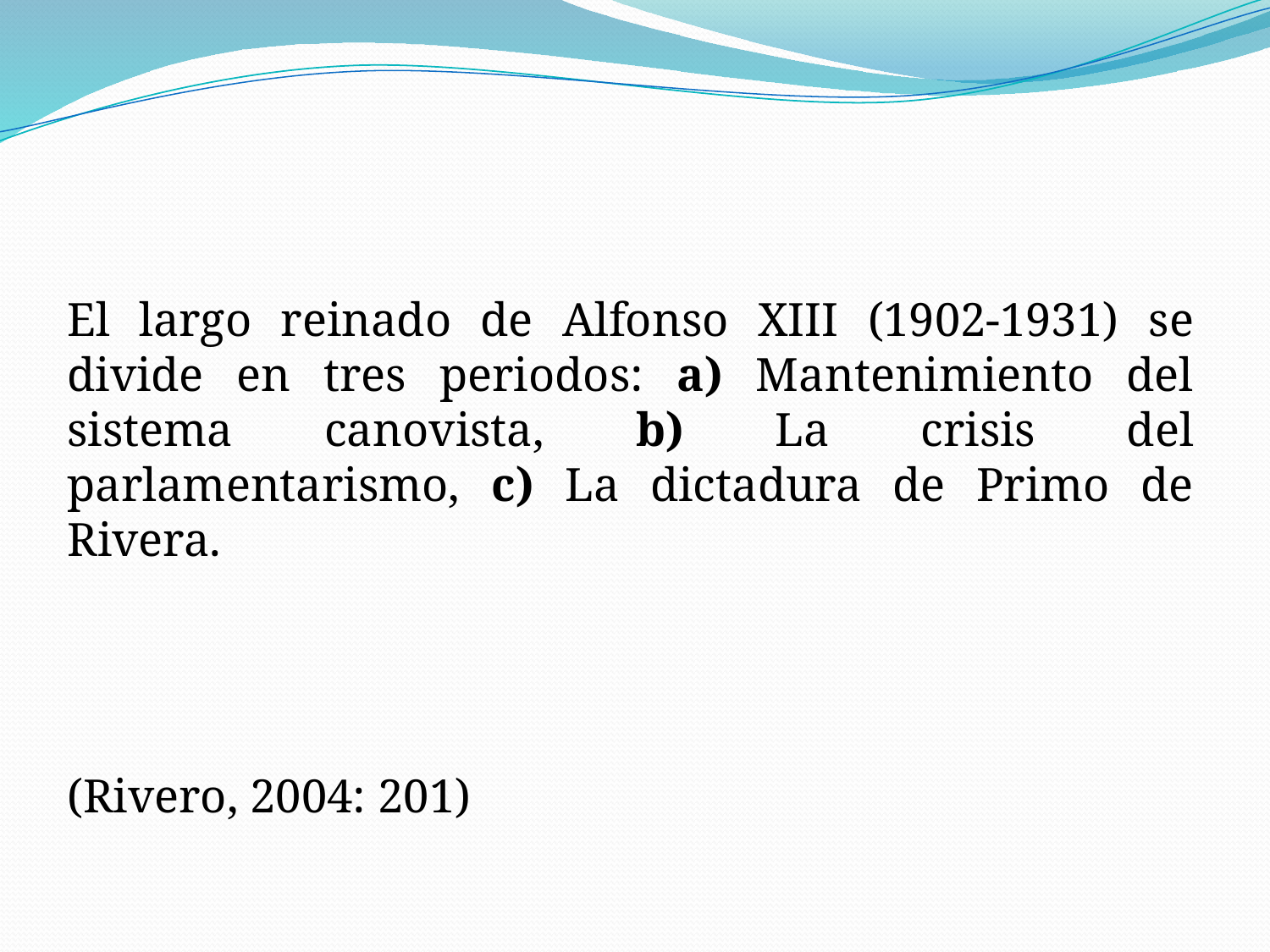

El largo reinado de Alfonso XIII (1902-1931) se divide en tres periodos: a) Mantenimiento del sistema canovista, b) La crisis del parlamentarismo, c) La dictadura de Primo de Rivera.

(Rivero, 2004: 201)